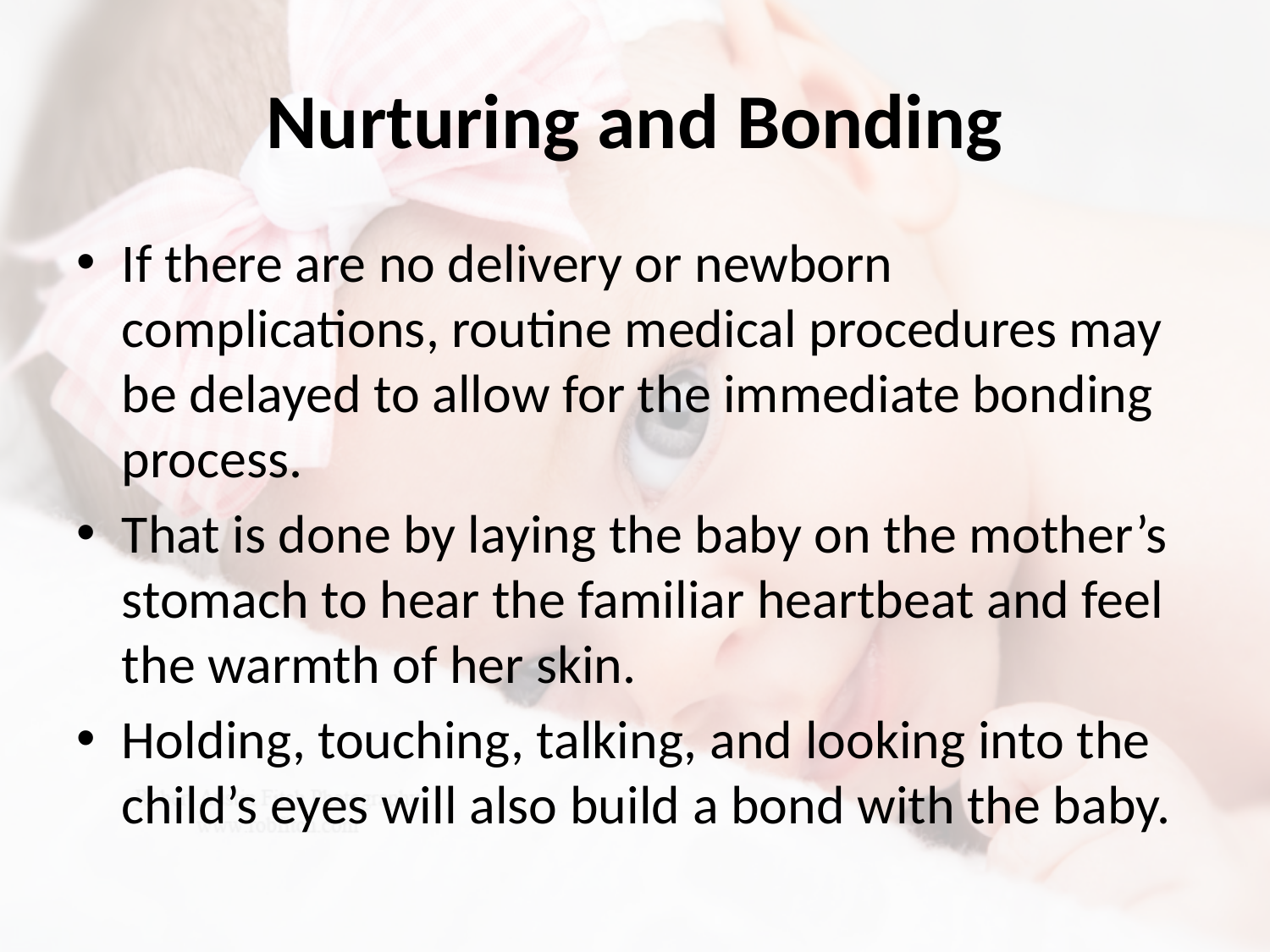

# Nurturing and Bonding
If there are no delivery or newborn complications, routine medical procedures may be delayed to allow for the immediate bonding process.
That is done by laying the baby on the mother’s stomach to hear the familiar heartbeat and feel the warmth of her skin.
Holding, touching, talking, and looking into the child’s eyes will also build a bond with the baby.